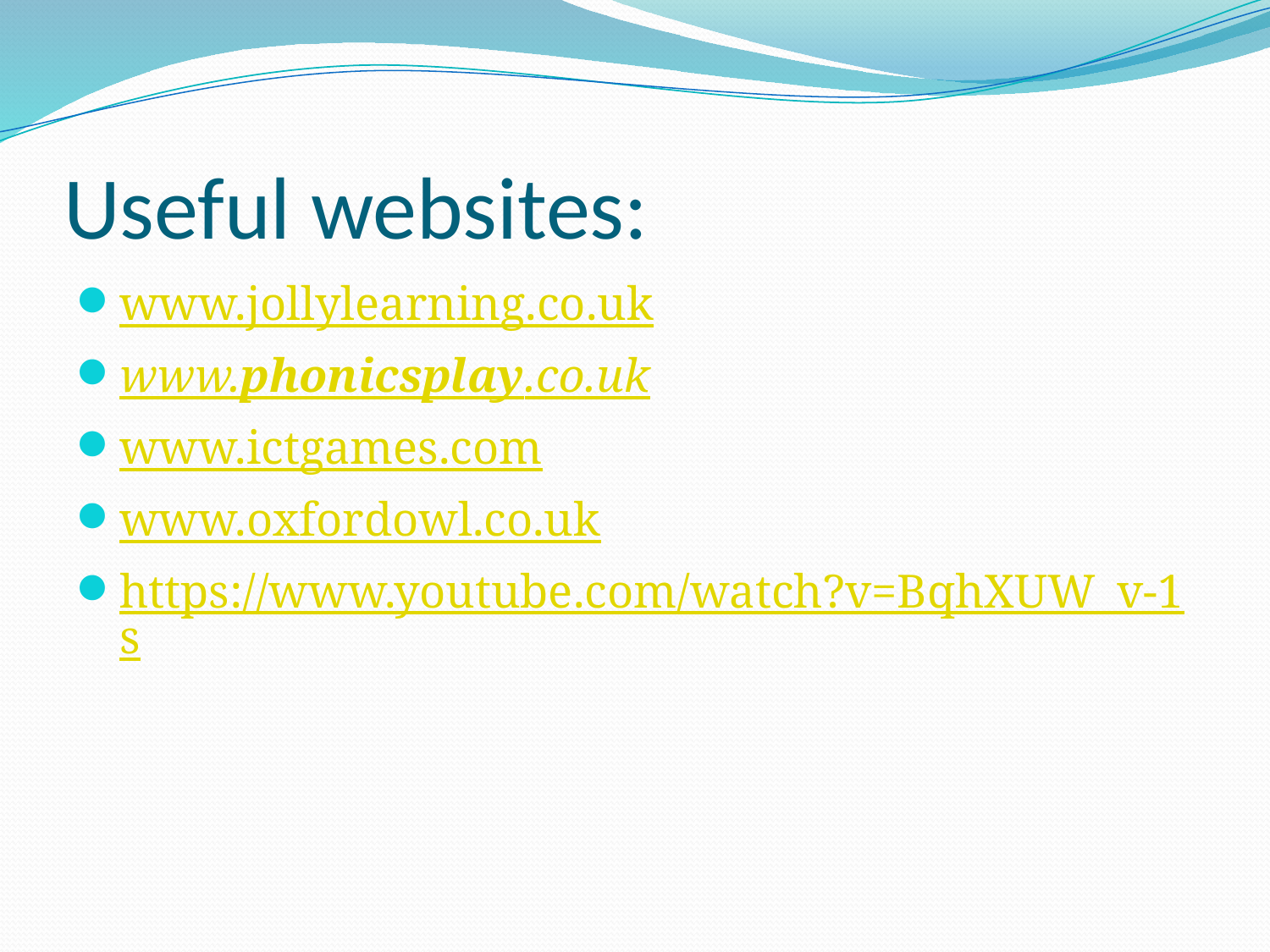

# Useful websites:
www.jollylearning.co.uk
www.phonicsplay.co.uk
www.ictgames.com
www.oxfordowl.co.uk
https://www.youtube.com/watch?v=BqhXUW_v-1s